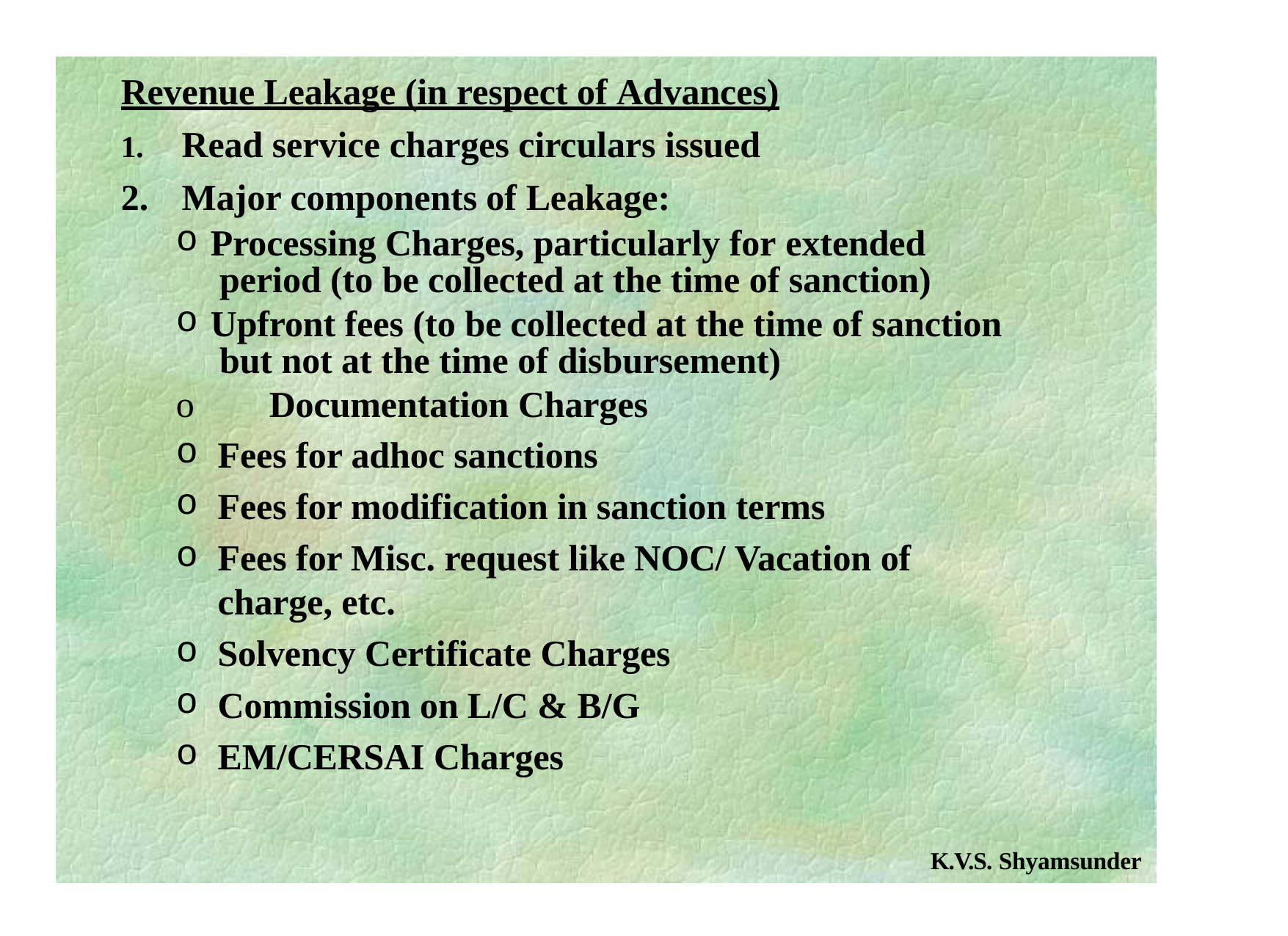

Revenue Leakage (in respect of Advances)
Read service charges circulars issued
Major components of Leakage:
Processing Charges, particularly for extended  period (to be collected at the time of sanction)
Upfront fees (to be collected at the time of sanction  but not at the time of disbursement)
o	Documentation Charges
Fees for adhoc sanctions
Fees for modification in sanction terms
Fees for Misc. request like NOC/ Vacation of charge, etc.
Solvency Certificate Charges
Commission on L/C & B/G
EM/CERSAI Charges
K.V.S. Shyamsunder